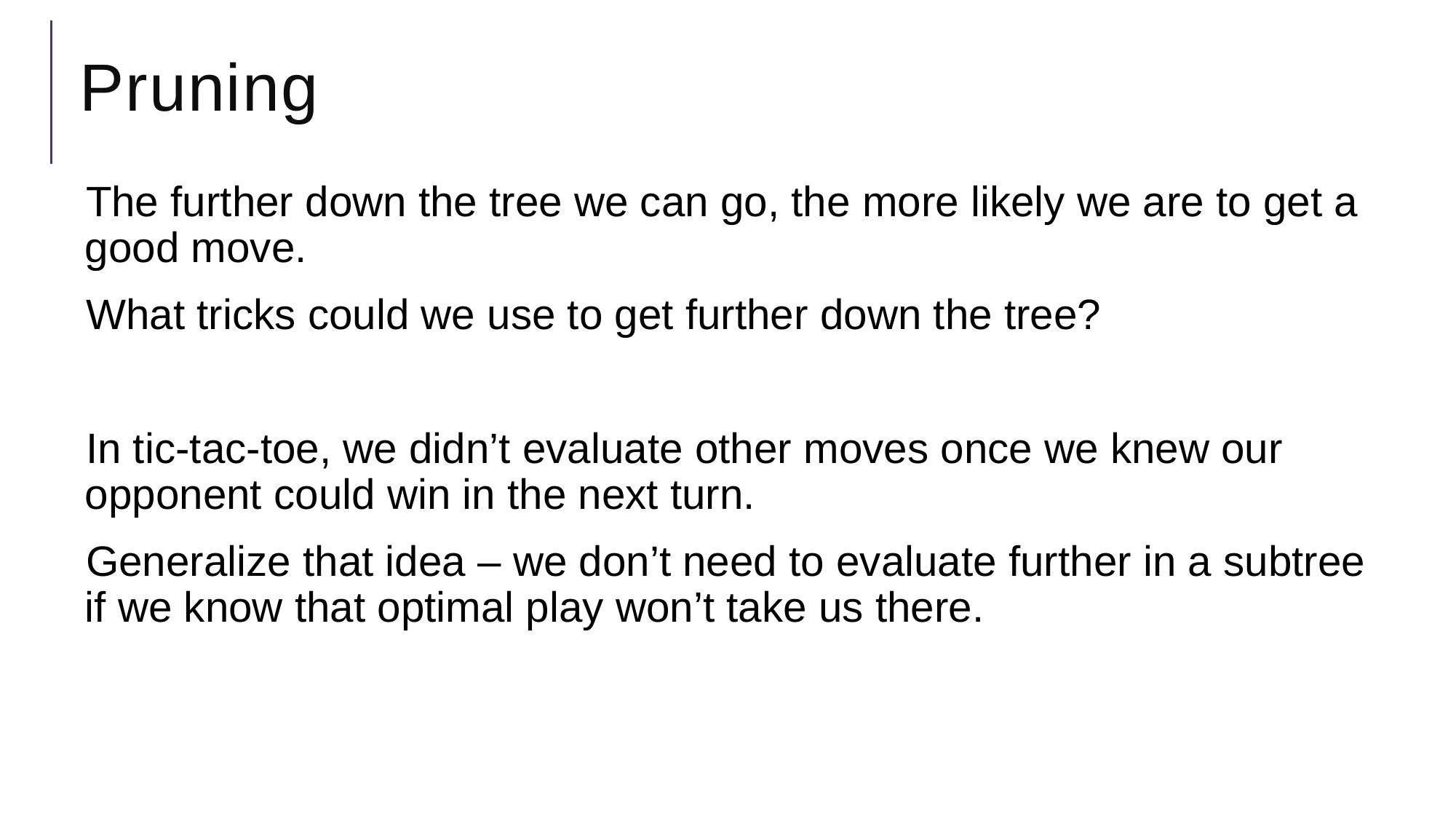

# Pruning
The further down the tree we can go, the more likely we are to get a good move.
What tricks could we use to get further down the tree?

In tic-tac-toe, we didn’t evaluate other moves once we knew our opponent could win in the next turn.
Generalize that idea – we don’t need to evaluate further in a subtree if we know that optimal play won’t take us there.